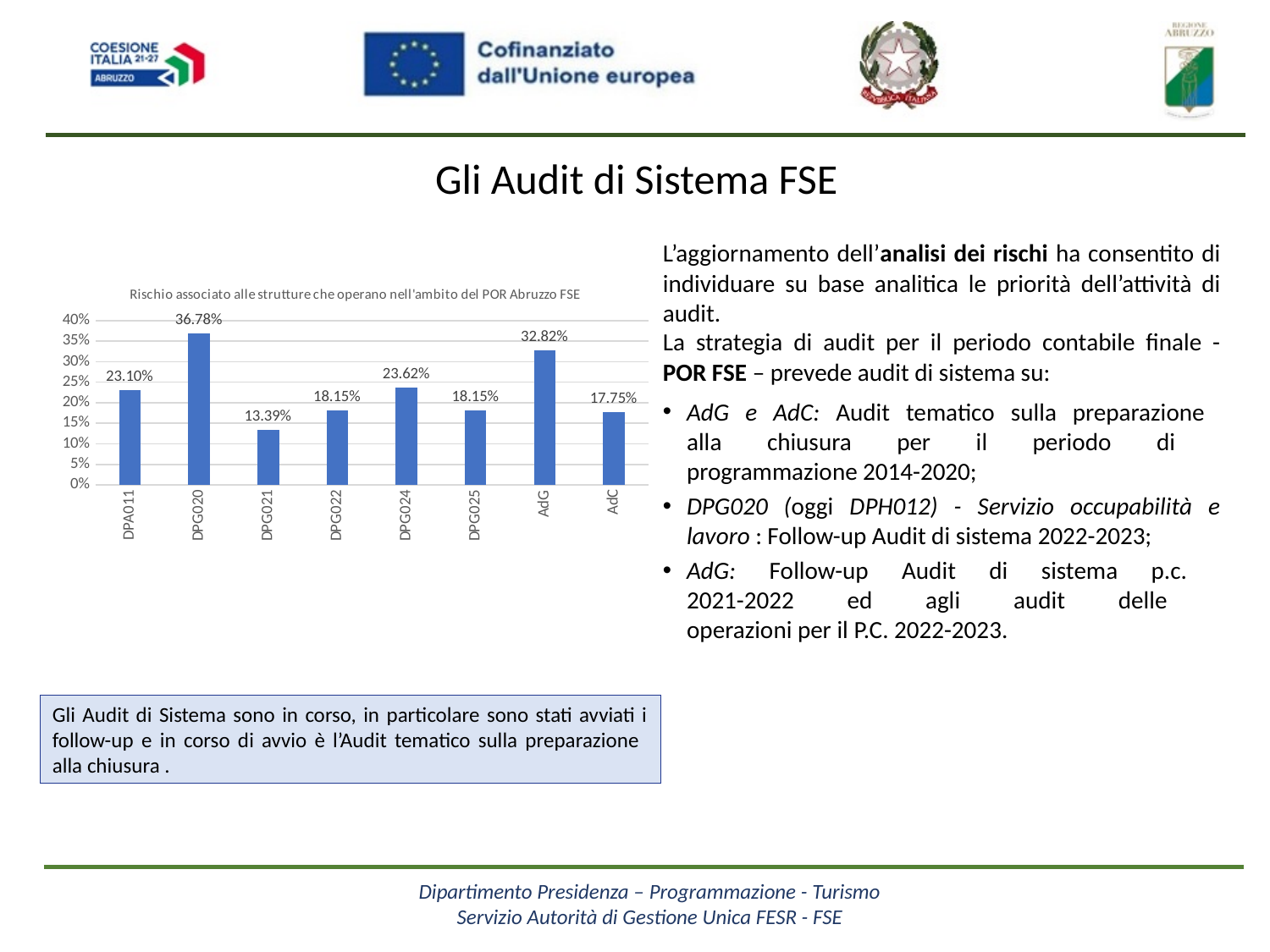

Gli Audit di Sistema FSE
L’aggiornamento dell’analisi dei rischi ha consentito di individuare su base analitica le priorità dell’attività di audit.
La strategia di audit per il periodo contabile finale - POR FSE – prevede audit di sistema su:
AdG e AdC: Audit tematico sulla preparazione
alla chiusura per il periodo di
programmazione 2014-2020;
DPG020 (oggi DPH012) - Servizio occupabilità e lavoro : Follow-up Audit di sistema 2022-2023;
AdG: Follow-up Audit di sistema p.c.
2021-2022 ed agli audit delle
operazioni per il P.C. 2022-2023.

### Chart: Rischio associato alle strutture che operano nell'ambito del POR Abruzzo FSE

| Category |  |
|---|---|
| DPA011 | 0.231 |
| DPG020 | 0.3678 |
| DPG021 | 0.1339 |
| DPG022 | 0.1815 |
| DPG024 | 0.2362 |
| DPG025 | 0.1815 |
| AdG | 0.3282 |
| AdC | 0.1775 |
Gli Audit di Sistema sono in corso, in particolare sono stati avviati i follow-up e in corso di avvio è l’Audit tematico sulla preparazione
alla chiusura .